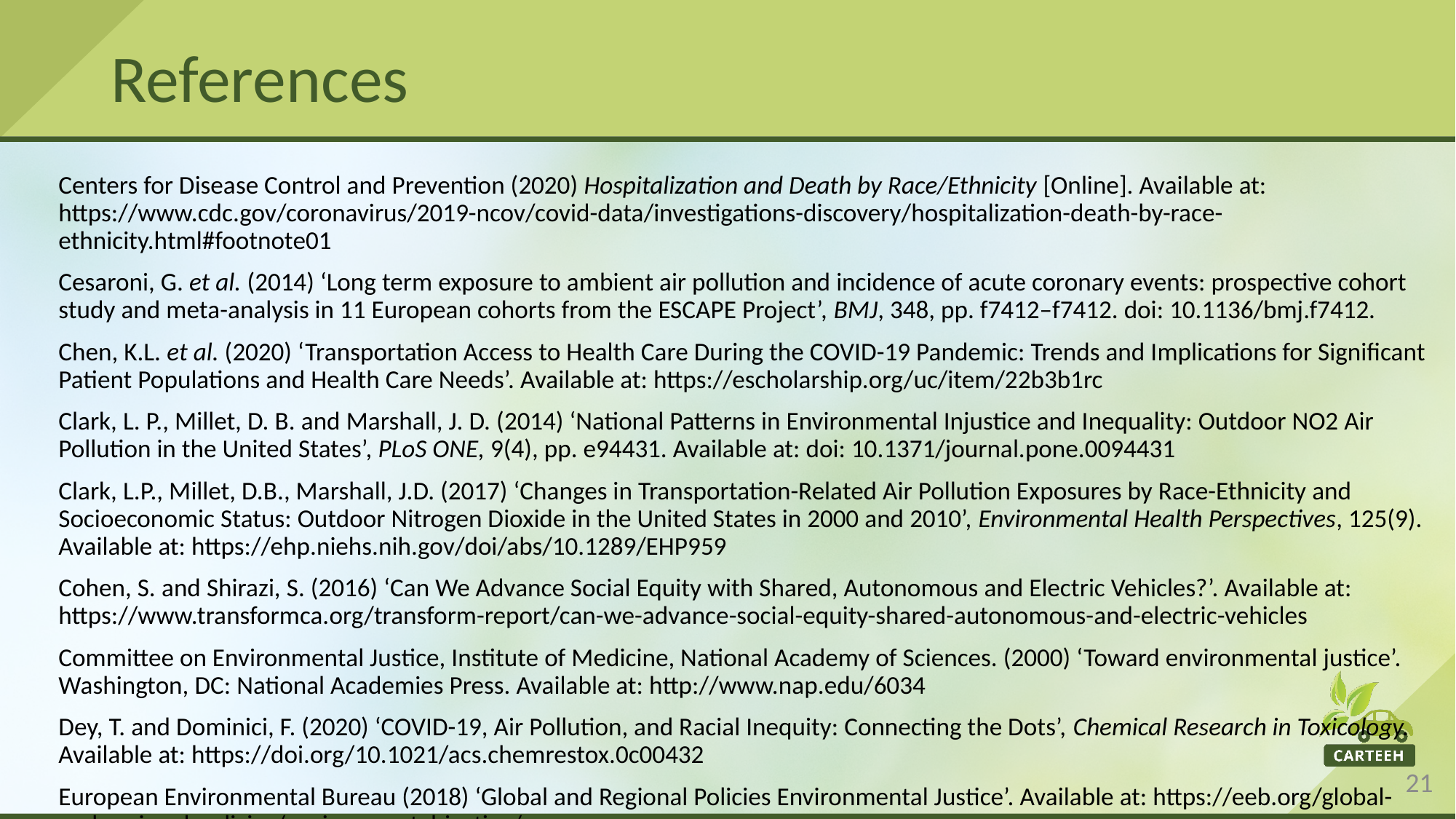

# References
Centers for Disease Control and Prevention (2020) Hospitalization and Death by Race/Ethnicity [Online]. Available at: https://www.cdc.gov/coronavirus/2019-ncov/covid-data/investigations-discovery/hospitalization-death-by-race-ethnicity.html#footnote01
Cesaroni, G. et al. (2014) ‘Long term exposure to ambient air pollution and incidence of acute coronary events: prospective cohort study and meta-analysis in 11 European cohorts from the ESCAPE Project’, BMJ, 348, pp. f7412–f7412. doi: 10.1136/bmj.f7412.
Chen, K.L. et al. (2020) ‘Transportation Access to Health Care During the COVID-19 Pandemic: Trends and Implications for Significant Patient Populations and Health Care Needs’. Available at: https://escholarship.org/uc/item/22b3b1rc
Clark, L. P., Millet, D. B. and Marshall, J. D. (2014) ‘National Patterns in Environmental Injustice and Inequality: Outdoor NO2 Air Pollution in the United States’, PLoS ONE, 9(4), pp. e94431. Available at: doi: 10.1371/journal.pone.0094431
Clark, L.P., Millet, D.B., Marshall, J.D. (2017) ‘Changes in Transportation-Related Air Pollution Exposures by Race-Ethnicity and Socioeconomic Status: Outdoor Nitrogen Dioxide in the United States in 2000 and 2010’, Environmental Health Perspectives, 125(9). Available at: https://ehp.niehs.nih.gov/doi/abs/10.1289/EHP959
Cohen, S. and Shirazi, S. (2016) ‘Can We Advance Social Equity with Shared, Autonomous and Electric Vehicles?’. Available at: https://www.transformca.org/transform-report/can-we-advance-social-equity-shared-autonomous-and-electric-vehicles
Committee on Environmental Justice, Institute of Medicine, National Academy of Sciences. (2000) ‘Toward environmental justice’. Washington, DC: National Academies Press. Available at: http://www.nap.edu/6034
Dey, T. and Dominici, F. (2020) ‘COVID-19, Air Pollution, and Racial Inequity: Connecting the Dots’, Chemical Research in Toxicology. Available at: https://doi.org/10.1021/acs.chemrestox.0c00432
European Environmental Bureau (2018) ‘Global and Regional Policies Environmental Justice’. Available at: https://eeb.org/global-and-regional-policies/environmental-justice/.